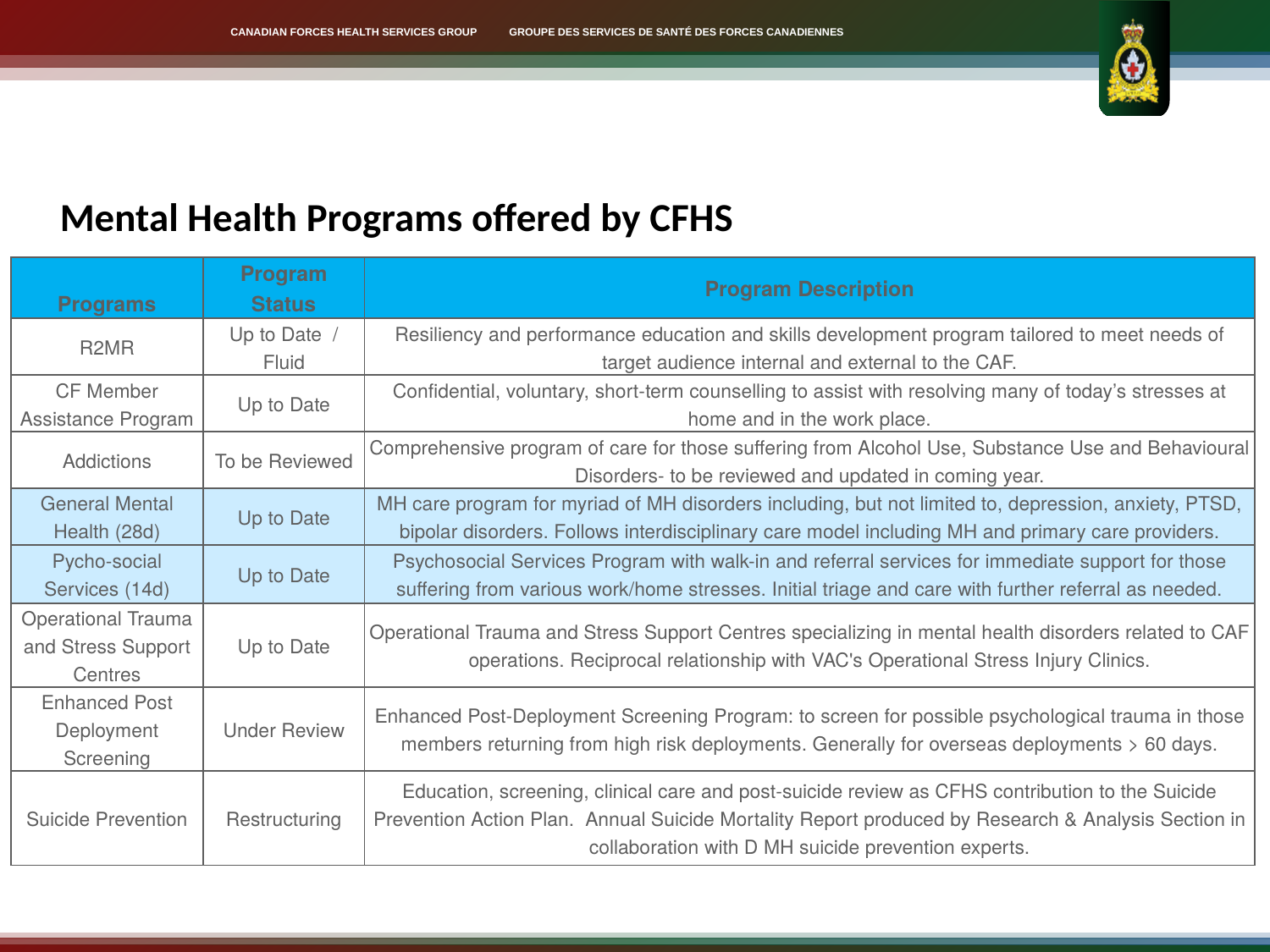

# Mental Health Programs offered by CFHS
| Programs | Program Status | Program Description |
| --- | --- | --- |
| R2MR | Up to Date  / Fluid | Resiliency and performance education and skills development program tailored to meet needs of target audience internal and external to the CAF. |
| CF Member Assistance Program | Up to Date | Confidential, voluntary, short-term counselling to assist with resolving many of today’s stresses at home and in the work place. |
| Addictions | To be Reviewed | Comprehensive program of care for those suffering from Alcohol Use, Substance Use and Behavioural Disorders- to be reviewed and updated in coming year. |
| General Mental Health (28d) | Up to Date | MH care program for myriad of MH disorders including, but not limited to, depression, anxiety, PTSD, bipolar disorders. Follows interdisciplinary care model including MH and primary care providers. |
| Pycho-social Services (14d) | Up to Date | Psychosocial Services Program with walk-in and referral services for immediate support for those suffering from various work/home stresses. Initial triage and care with further referral as needed. |
| Operational Trauma and Stress Support Centres | Up to Date | Operational Trauma and Stress Support Centres specializing in mental health disorders related to CAF operations. Reciprocal relationship with VAC's Operational Stress Injury Clinics. |
| Enhanced Post Deployment Screening | Under Review | Enhanced Post-Deployment Screening Program: to screen for possible psychological trauma in those members returning from high risk deployments. Generally for overseas deployments > 60 days. |
| Suicide Prevention | Restructuring | Education, screening, clinical care and post-suicide review as CFHS contribution to the Suicide Prevention Action Plan.  Annual Suicide Mortality Report produced by Research & Analysis Section in collaboration with D MH suicide prevention experts. |